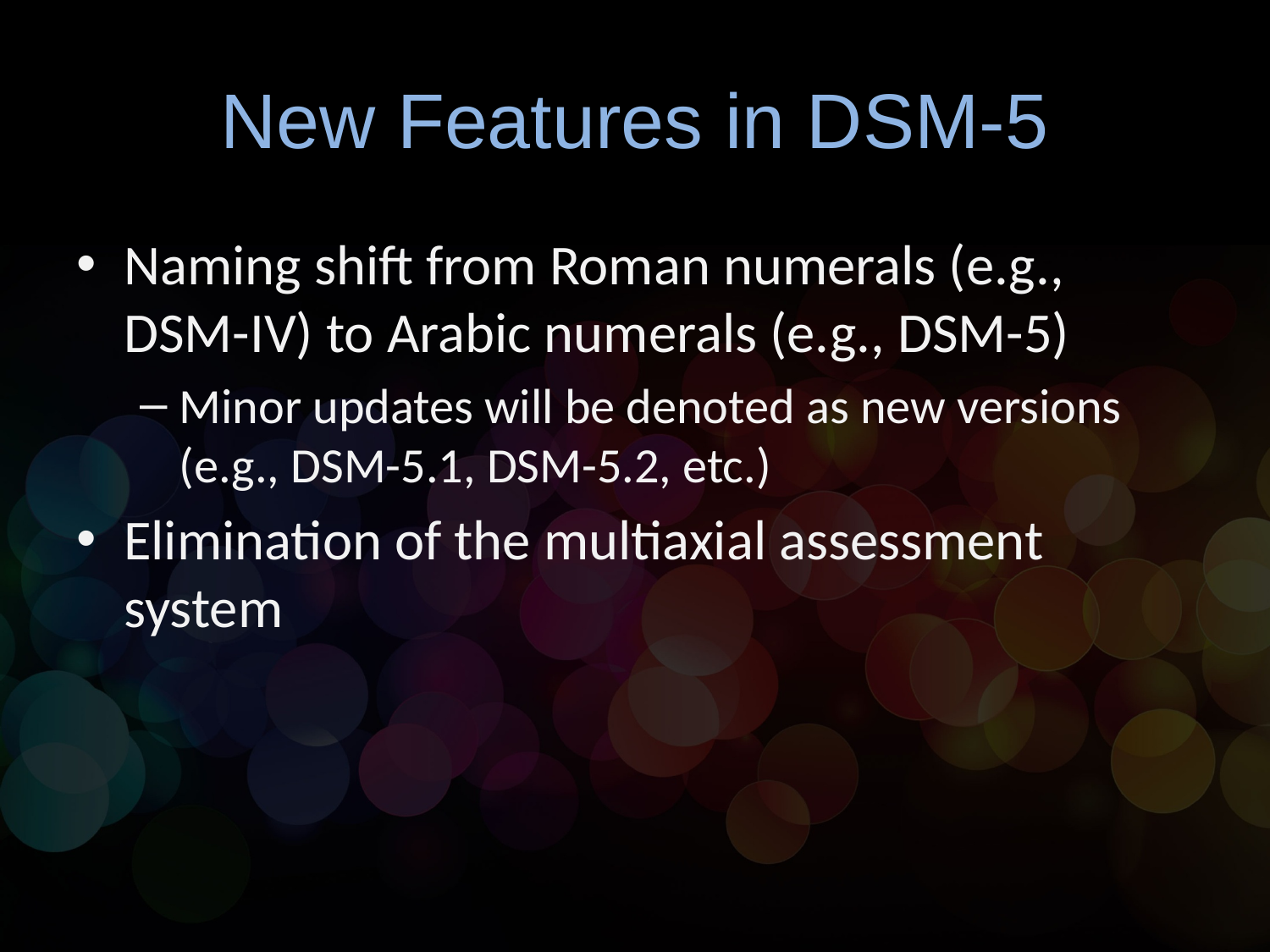

# New Features in DSM-5
Naming shift from Roman numerals (e.g., DSM-IV) to Arabic numerals (e.g., DSM-5)
Minor updates will be denoted as new versions (e.g., DSM-5.1, DSM-5.2, etc.)
Elimination of the multiaxial assessment system